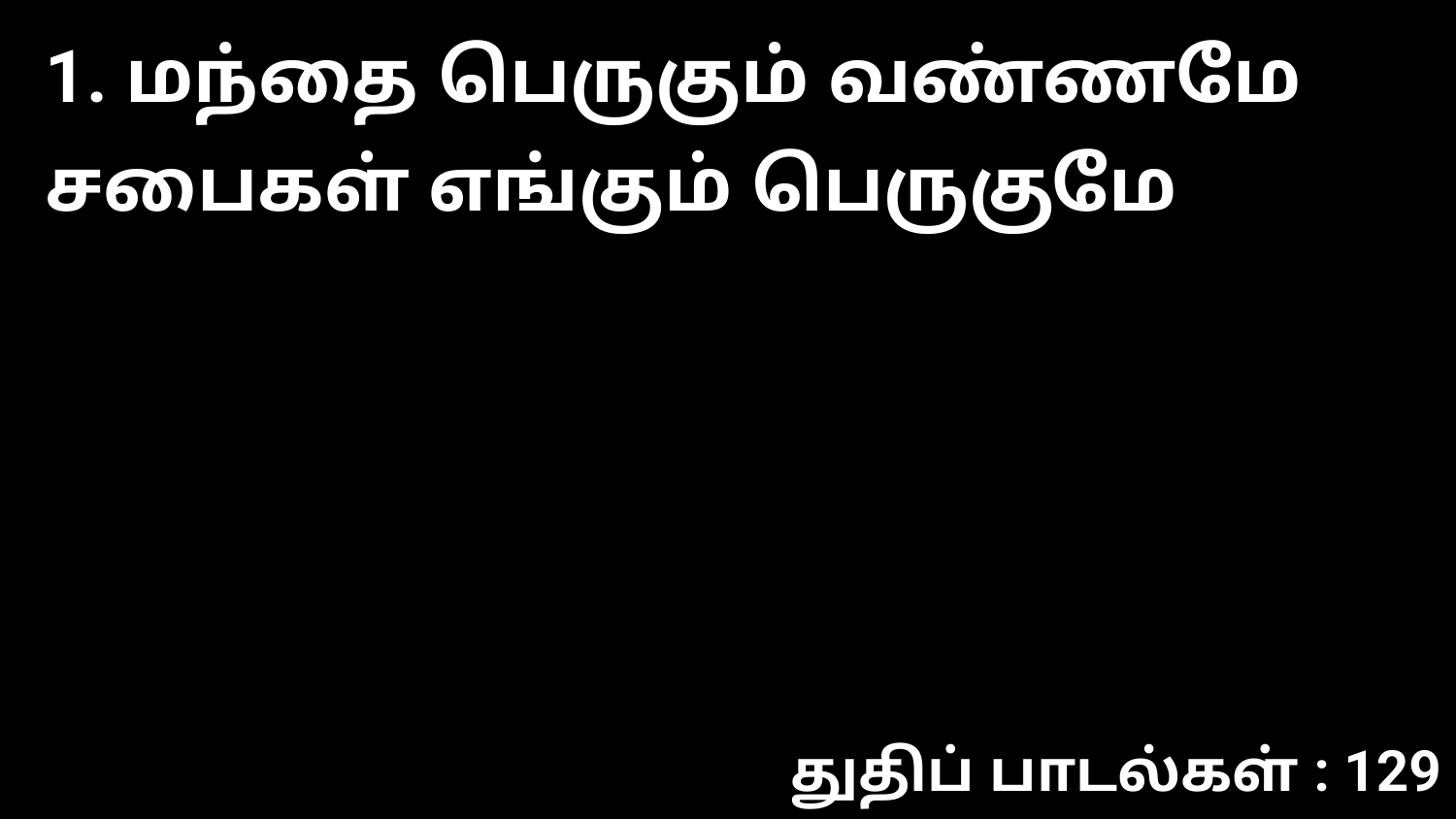

1. மந்தை பெருகும் வண்ணமே சபைகள் எங்கும் பெருகுமே
துதிப் பாடல்கள் : 129